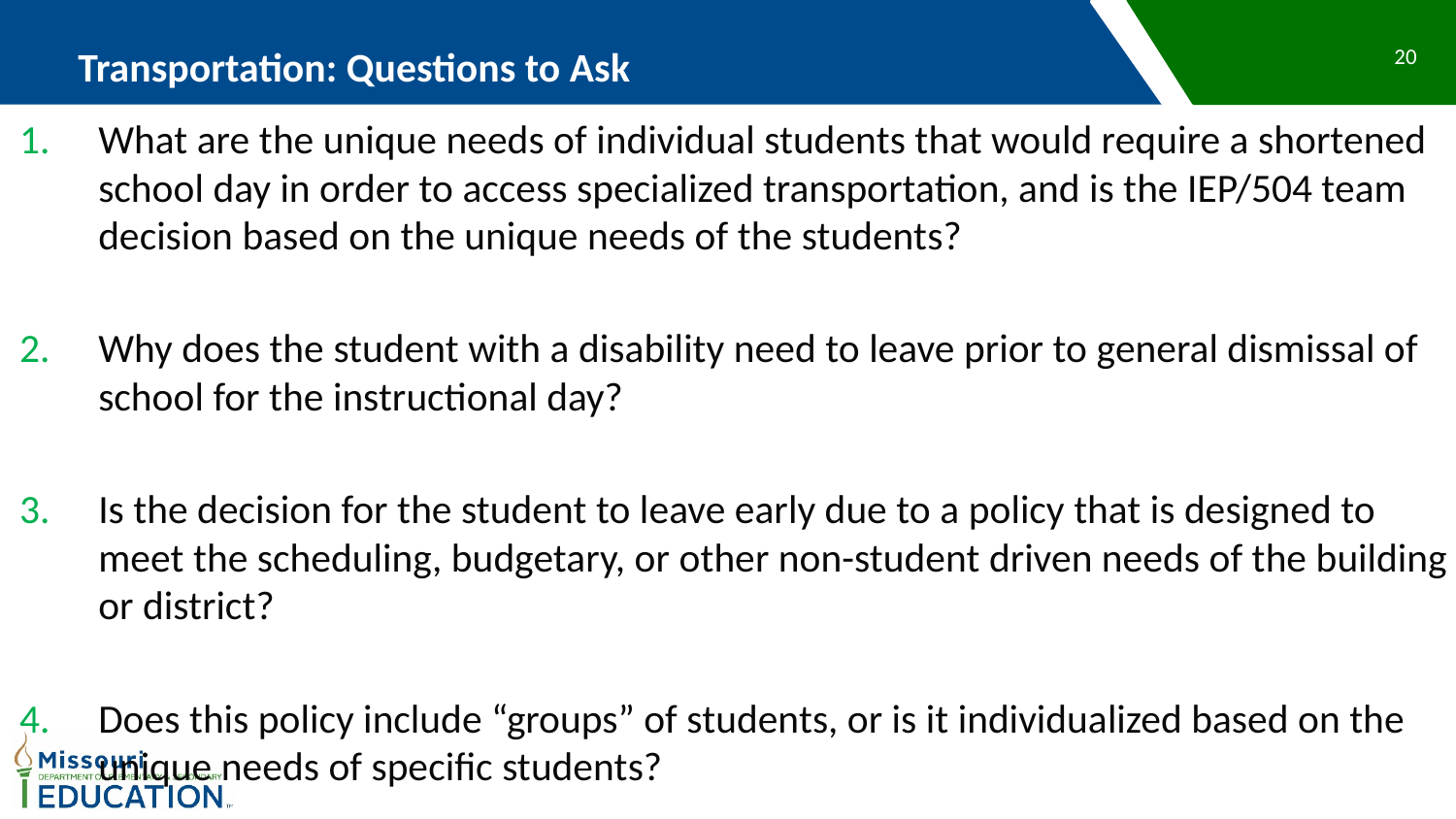

Transportation: Questions to Ask
20
What are the unique needs of individual students that would require a shortened school day in order to access specialized transportation, and is the IEP/504 team decision based on the unique needs of the students?

Why does the student with a disability need to leave prior to general dismissal of school for the instructional day?

Is the decision for the student to leave early due to a policy that is designed to meet the scheduling, budgetary, or other non-student driven needs of the building or district?

Does this policy include “groups” of students, or is it individualized based on the unique needs of specific students?